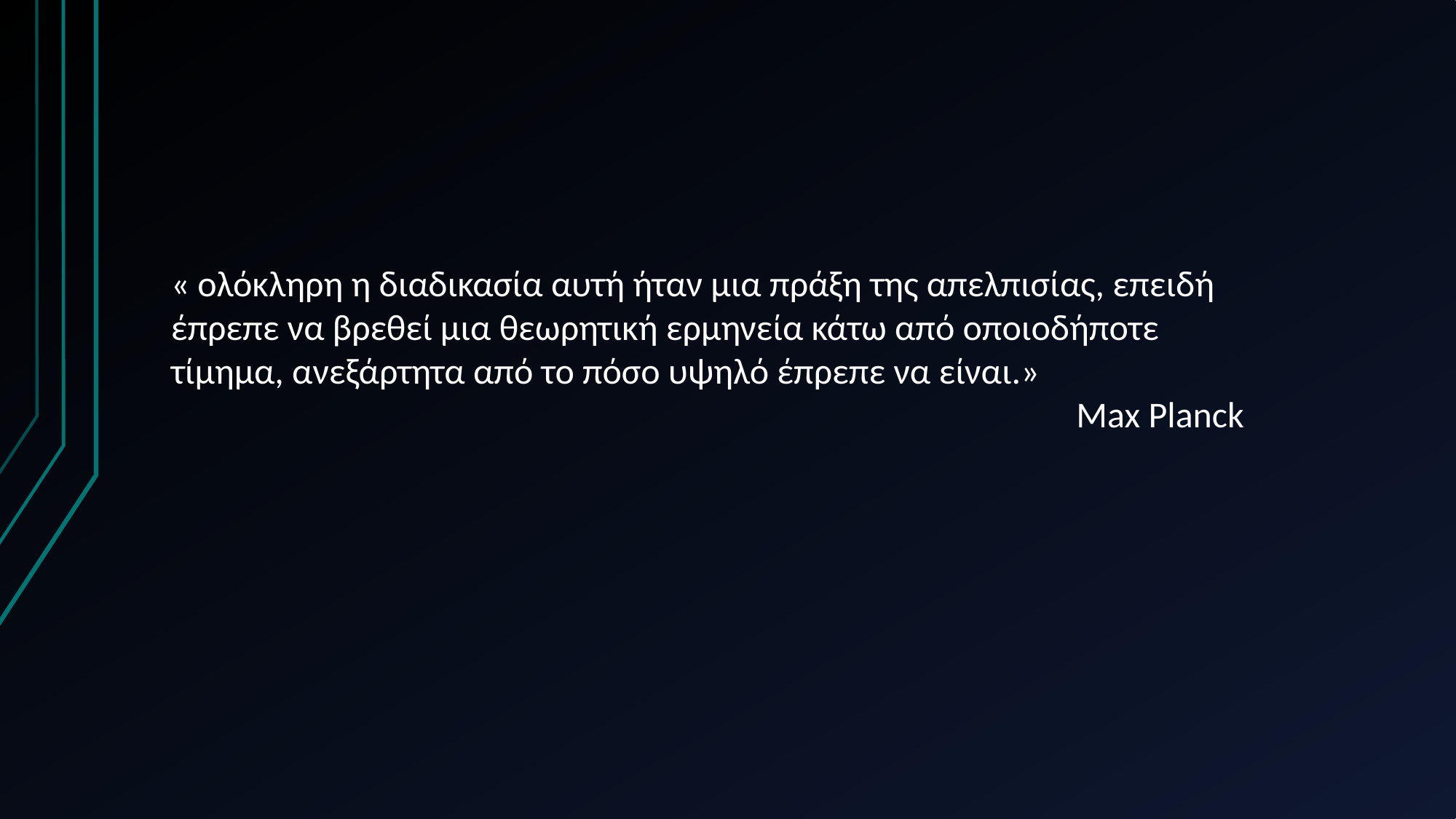

« ολόκληρη η διαδικασία αυτή ήταν μια πράξη της απελπισίας, επειδή έπρεπε να βρεθεί μια θεωρητική ερμηνεία κάτω από οποιοδήποτε τίμημα, ανεξάρτητα από το πόσο υψηλό έπρεπε να είναι.»
Max Planck